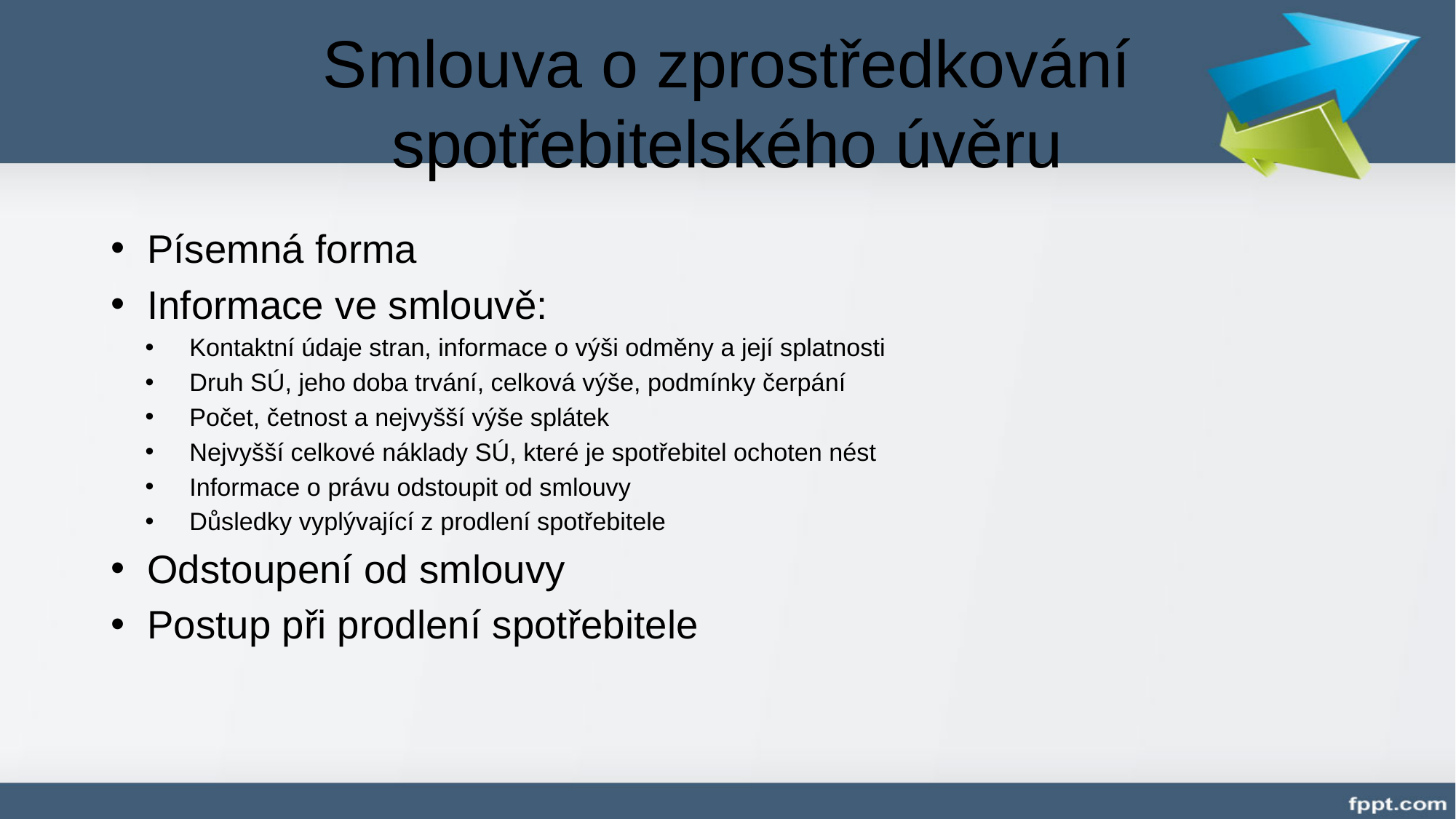

# Smlouva o zprostředkování spotřebitelského úvěru
Písemná forma
Informace ve smlouvě:
Kontaktní údaje stran, informace o výši odměny a její splatnosti
Druh SÚ, jeho doba trvání, celková výše, podmínky čerpání
Počet, četnost a nejvyšší výše splátek
Nejvyšší celkové náklady SÚ, které je spotřebitel ochoten nést
Informace o právu odstoupit od smlouvy
Důsledky vyplývající z prodlení spotřebitele
Odstoupení od smlouvy
Postup při prodlení spotřebitele